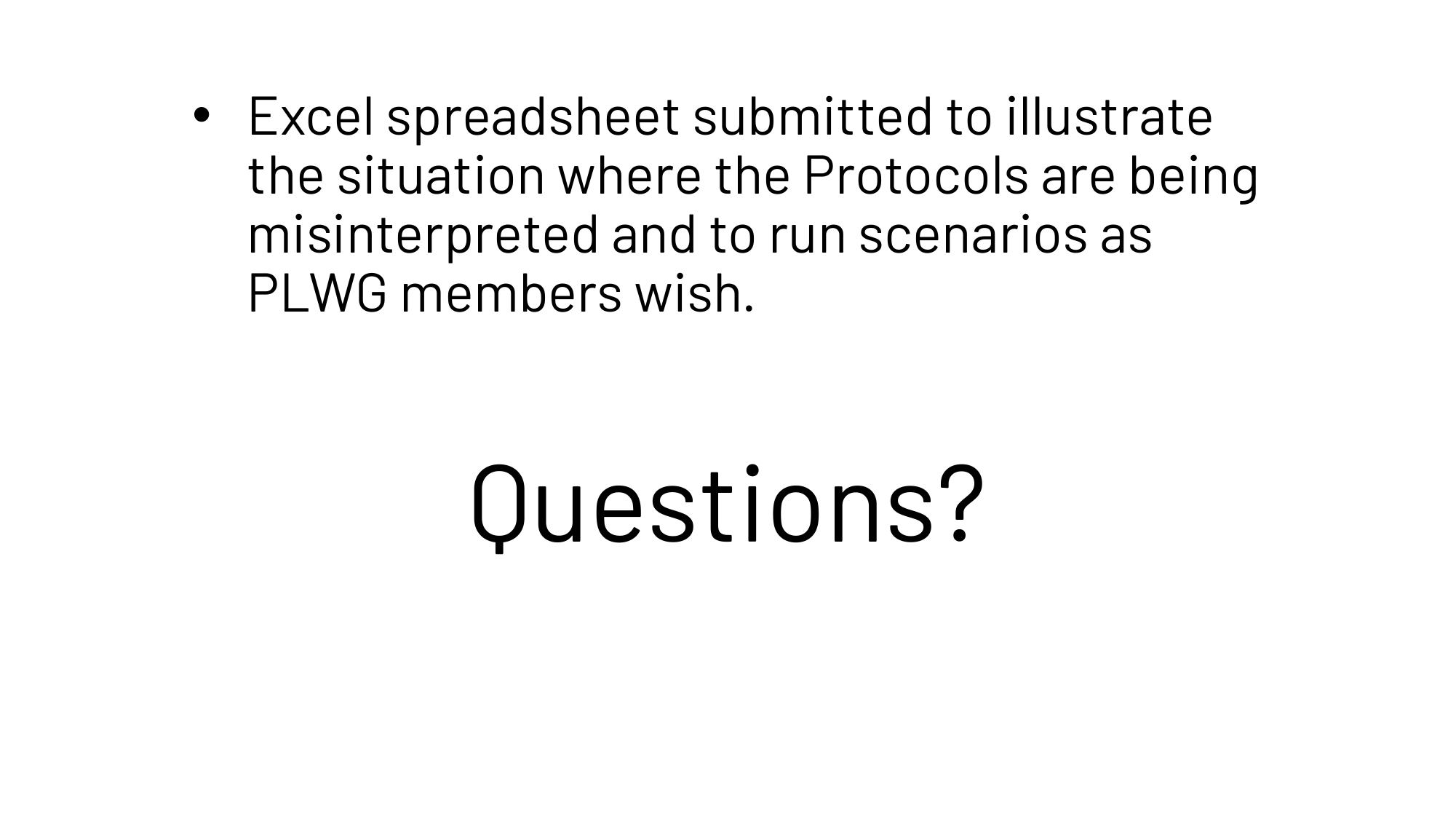

Excel spreadsheet submitted to illustrate the situation where the Protocols are being misinterpreted and to run scenarios as PLWG members wish.

Questions?